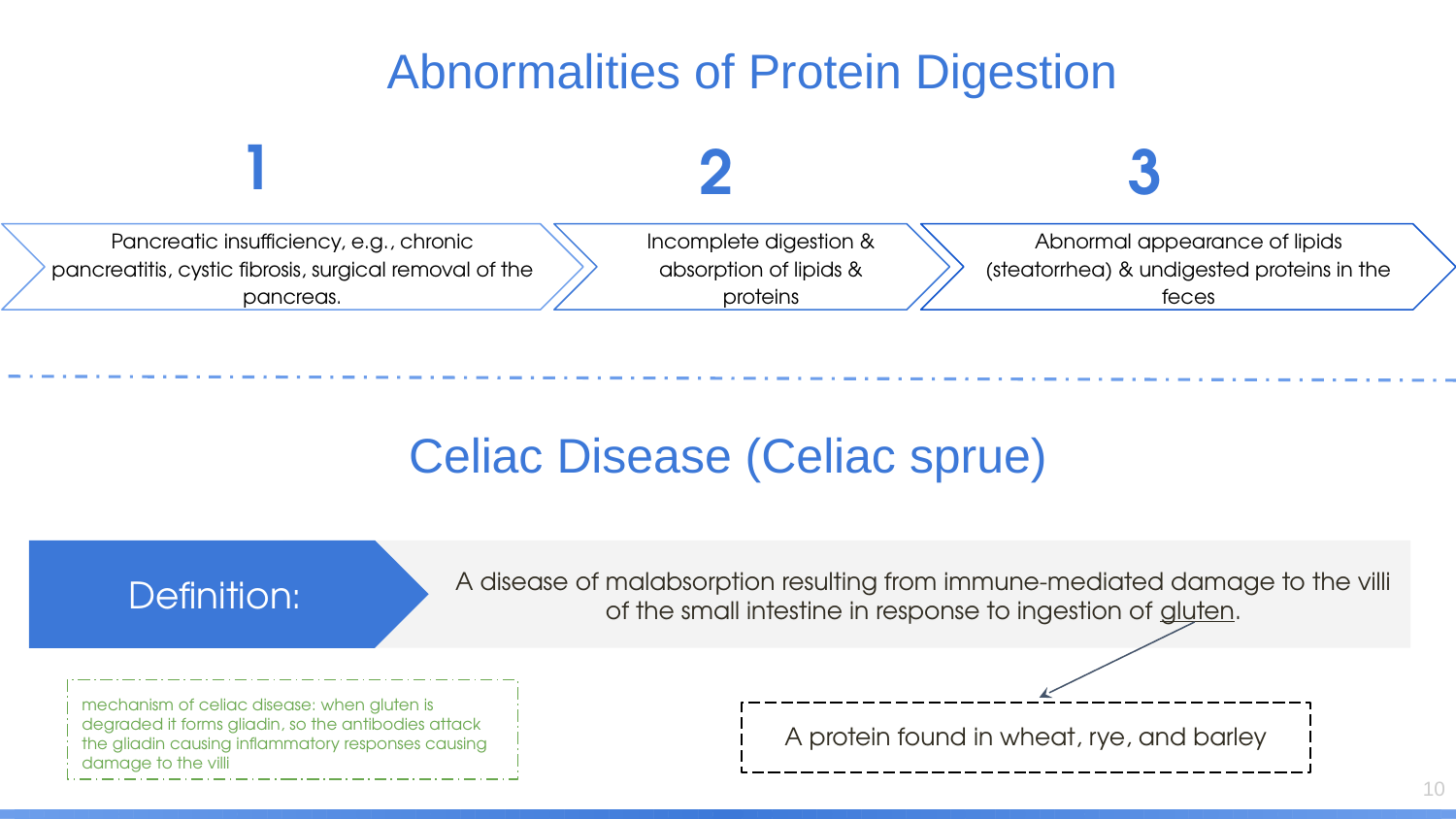

Abnormalities of Protein Digestion
1
2
3
Pancreatic insufficiency, e.g., chronic pancreatitis, cystic fibrosis, surgical removal of the pancreas.
Incomplete digestion & absorption of lipids & proteins
Abnormal appearance of lipids (steatorrhea) & undigested proteins in the feces
Celiac Disease (Celiac sprue)
Definition:

A disease of malabsorption resulting from immune-mediated damage to the villi of the small intestine in response to ingestion of gluten.
mechanism of celiac disease: when gluten is degraded it forms gliadin, so the antibodies attack the gliadin causing inflammatory responses causing damage to the villi
A protein found in wheat, rye, and barley
10